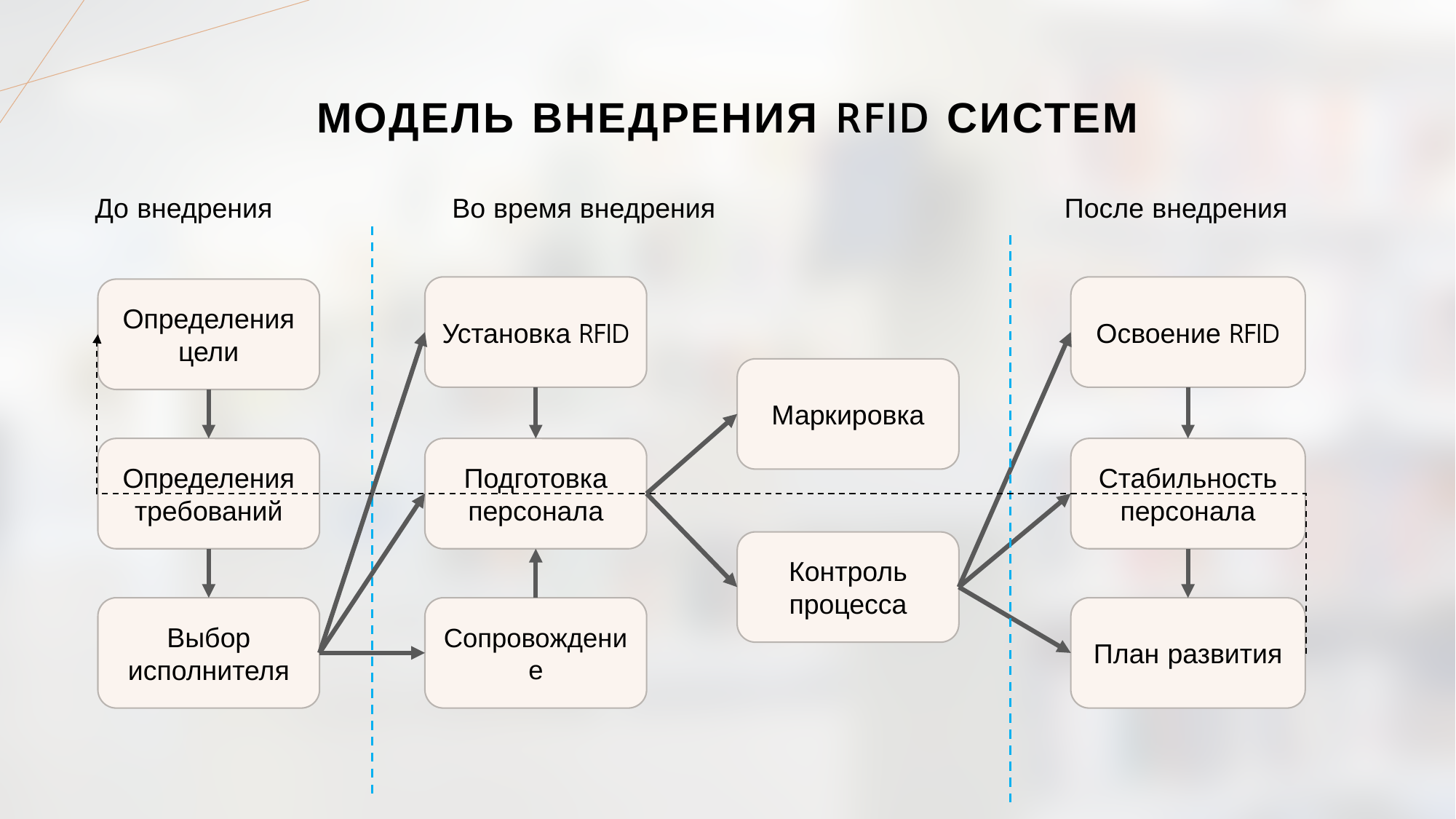

# Модель внедрения RFID систем
После внедрения
Во время внедрения
До внедрения
Установка RFID
Освоение RFID
Определения цели
Маркировка
Подготовка персонала
Стабильность персонала
Определения требований
Контроль процесса
Сопровождение
План развития
Выбор исполнителя